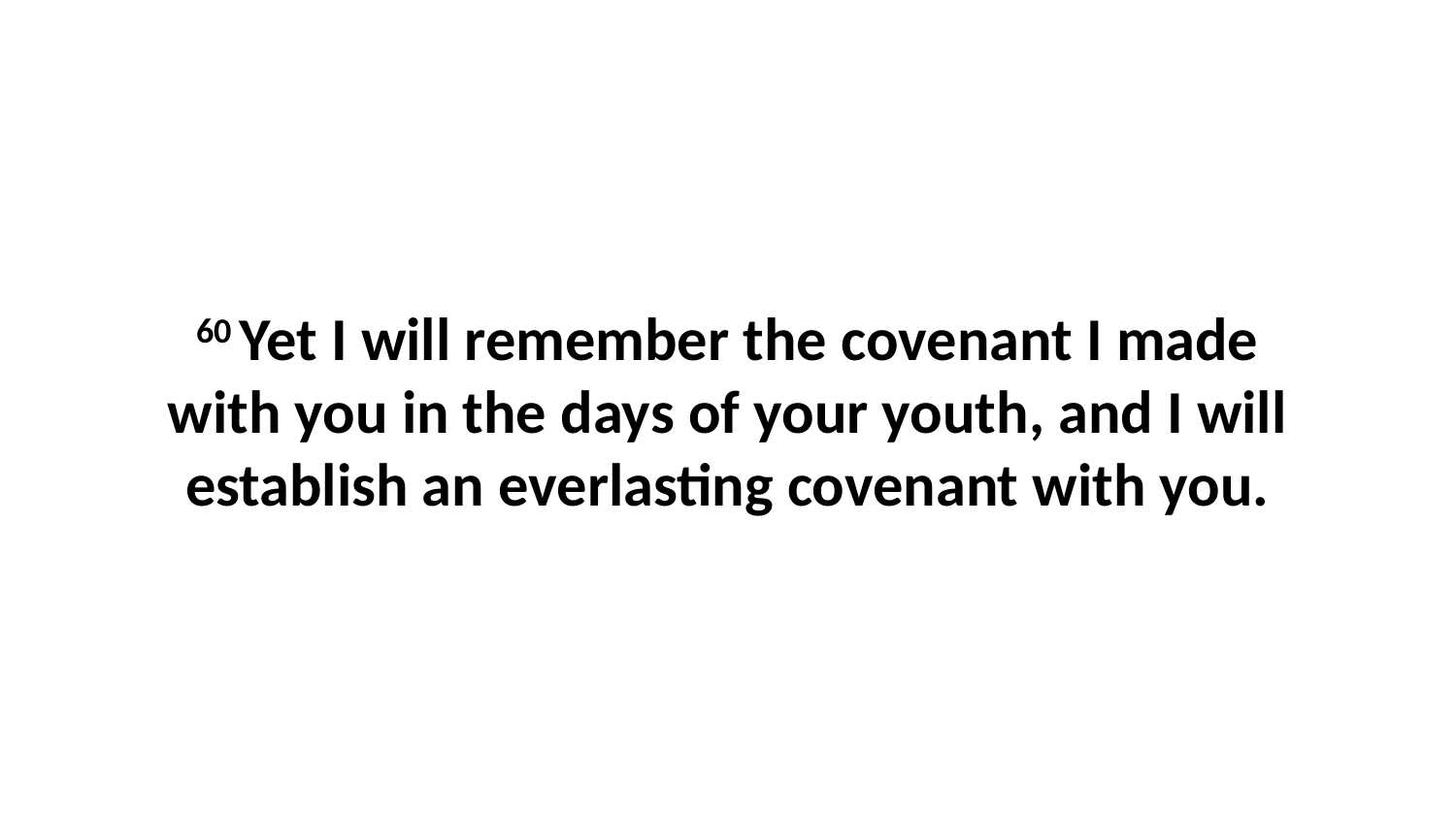

60 Yet I will remember the covenant I made with you in the days of your youth, and I will establish an everlasting covenant with you.